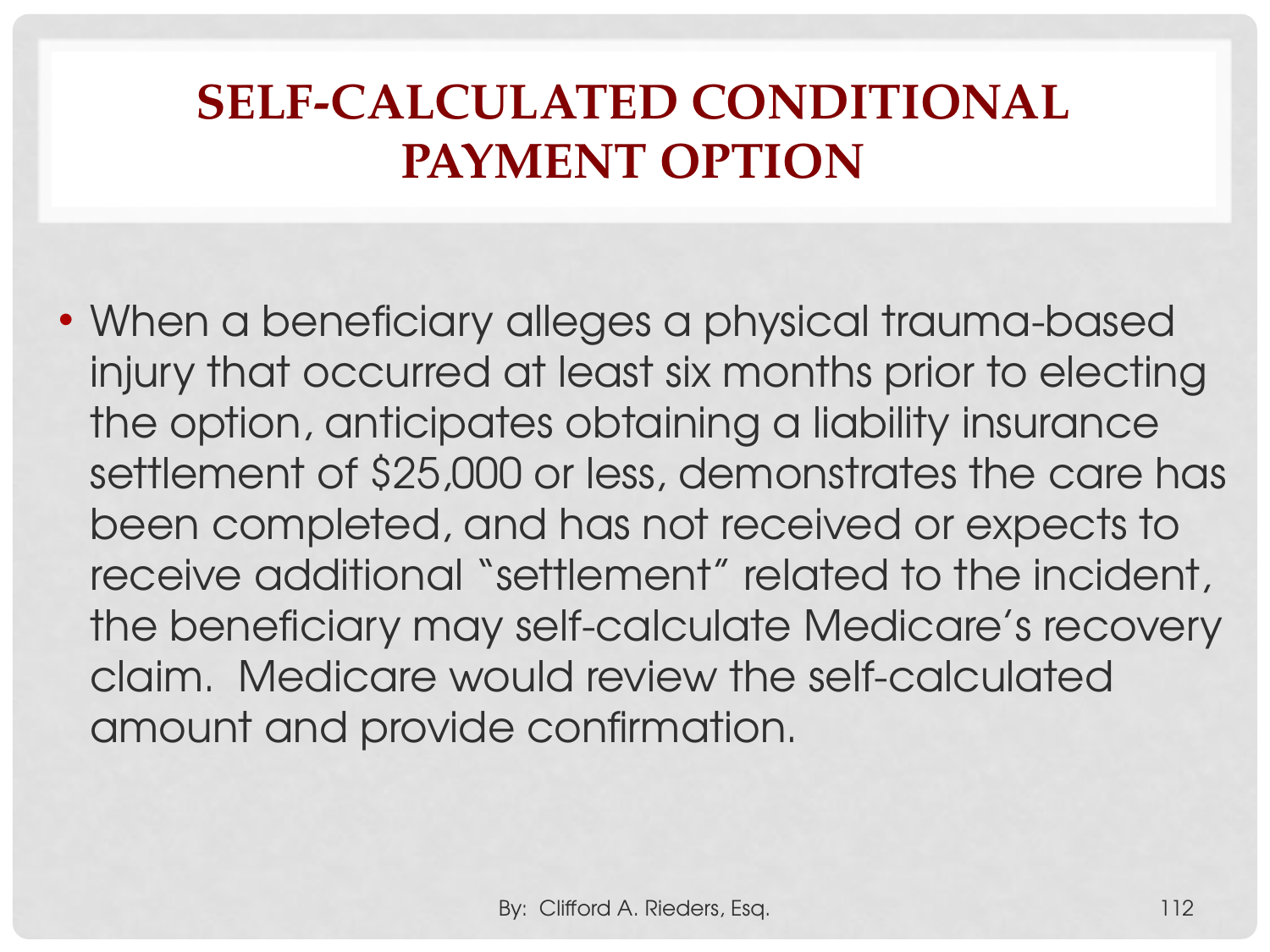

# Self-calculated conditional payment option
When a beneficiary alleges a physical trauma-based injury that occurred at least six months prior to electing the option, anticipates obtaining a liability insurance settlement of $25,000 or less, demonstrates the care has been completed, and has not received or expects to receive additional “settlement” related to the incident, the beneficiary may self-calculate Medicare’s recovery claim.  Medicare would review the self-calculated amount and provide confirmation.
By:  Clifford A. Rieders, Esq.
112